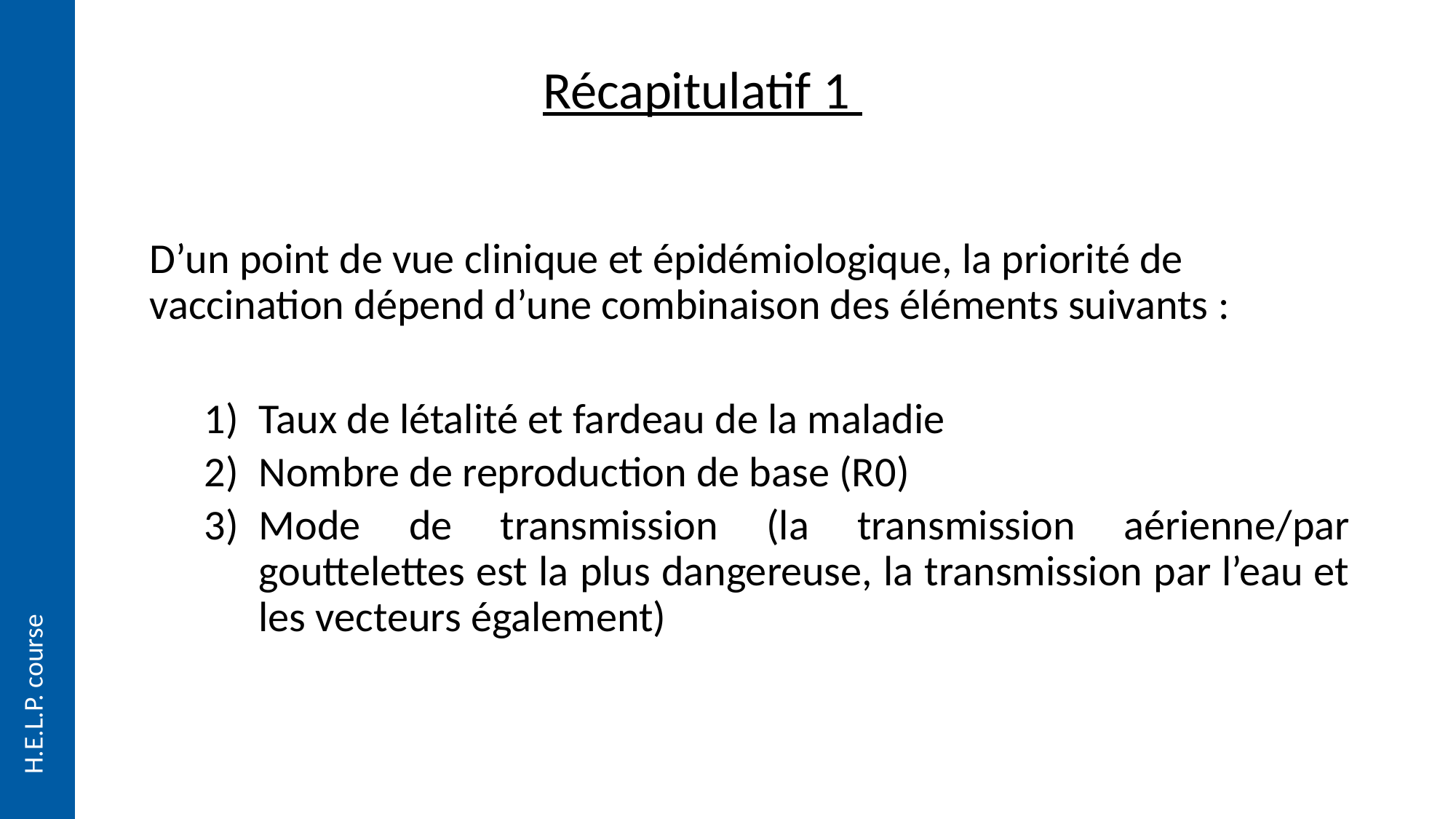

# Récapitulatif 1
D’un point de vue clinique et épidémiologique, la priorité de vaccination dépend d’une combinaison des éléments suivants :

Taux de létalité et fardeau de la maladie
Nombre de reproduction de base (R0)
Mode de transmission (la transmission aérienne/par gouttelettes est la plus dangereuse, la transmission par l’eau et les vecteurs également)